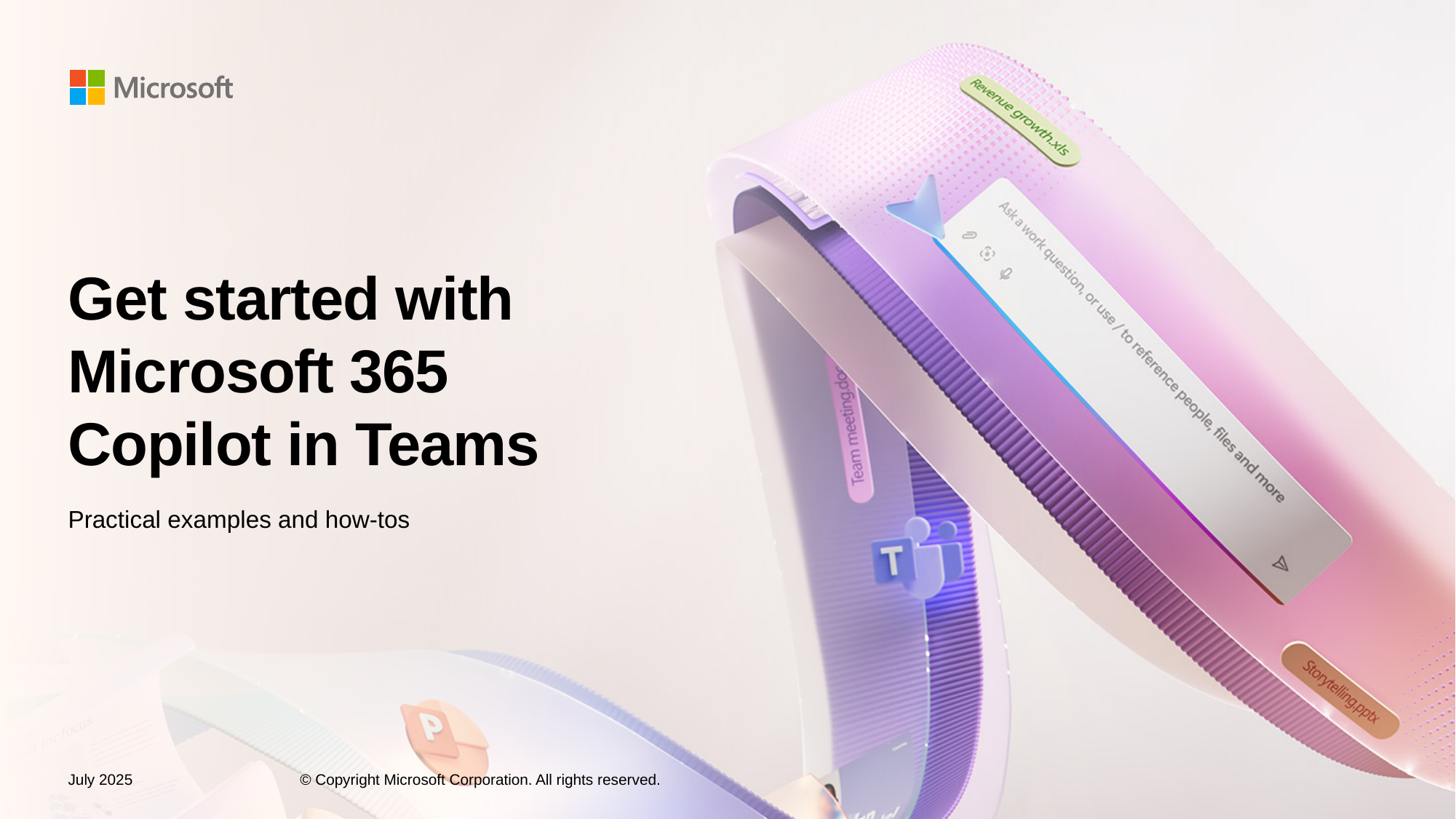

# Get started with Microsoft 365 Copilot in Teams
Practical examples and how-tos
July 2025